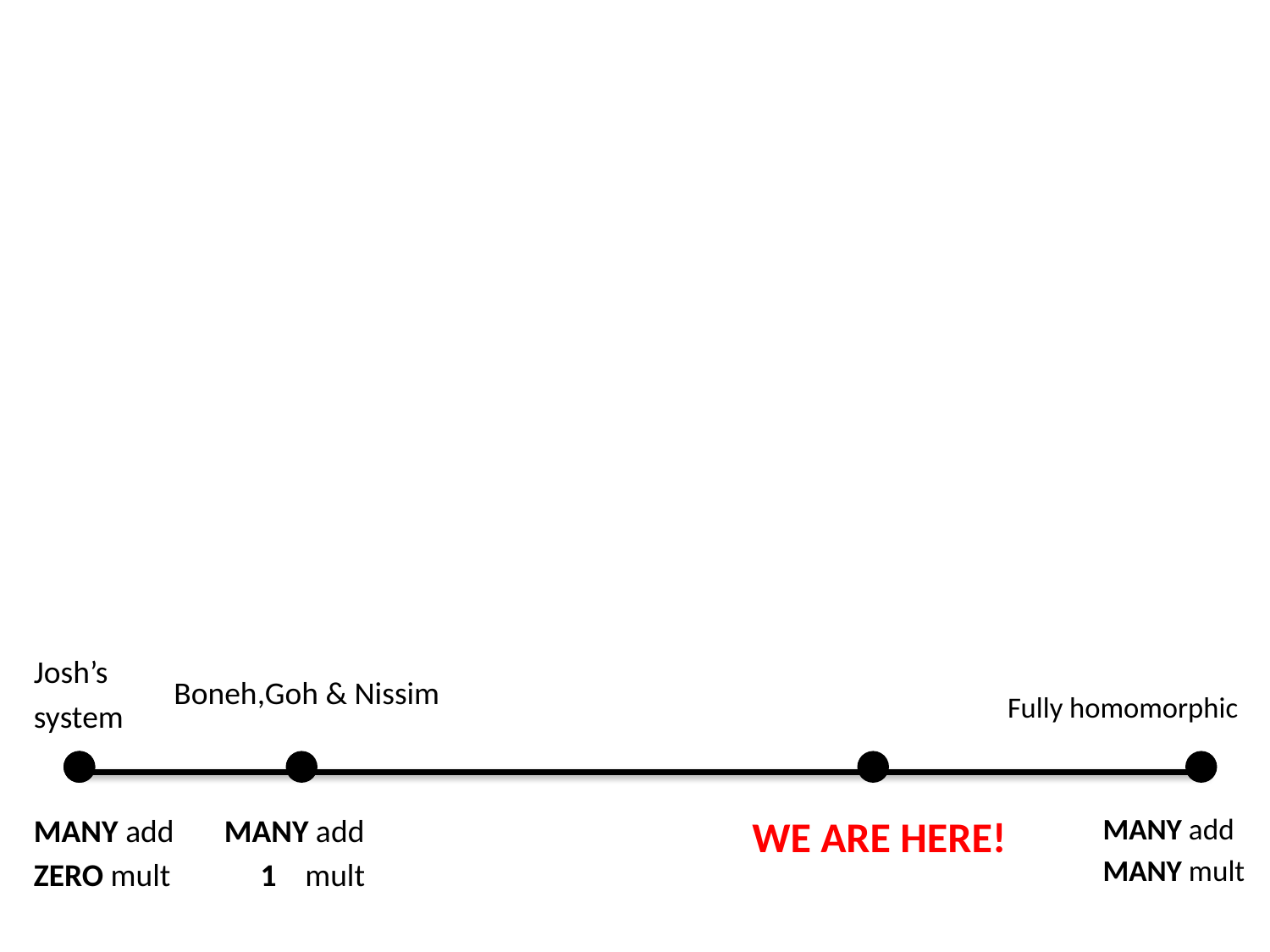

Josh’s
system
Boneh,Goh & Nissim
Fully homomorphic

MANY add
ZERO mult
MANY add
     1    mult
WE ARE HERE!
MANY add
MANY mult